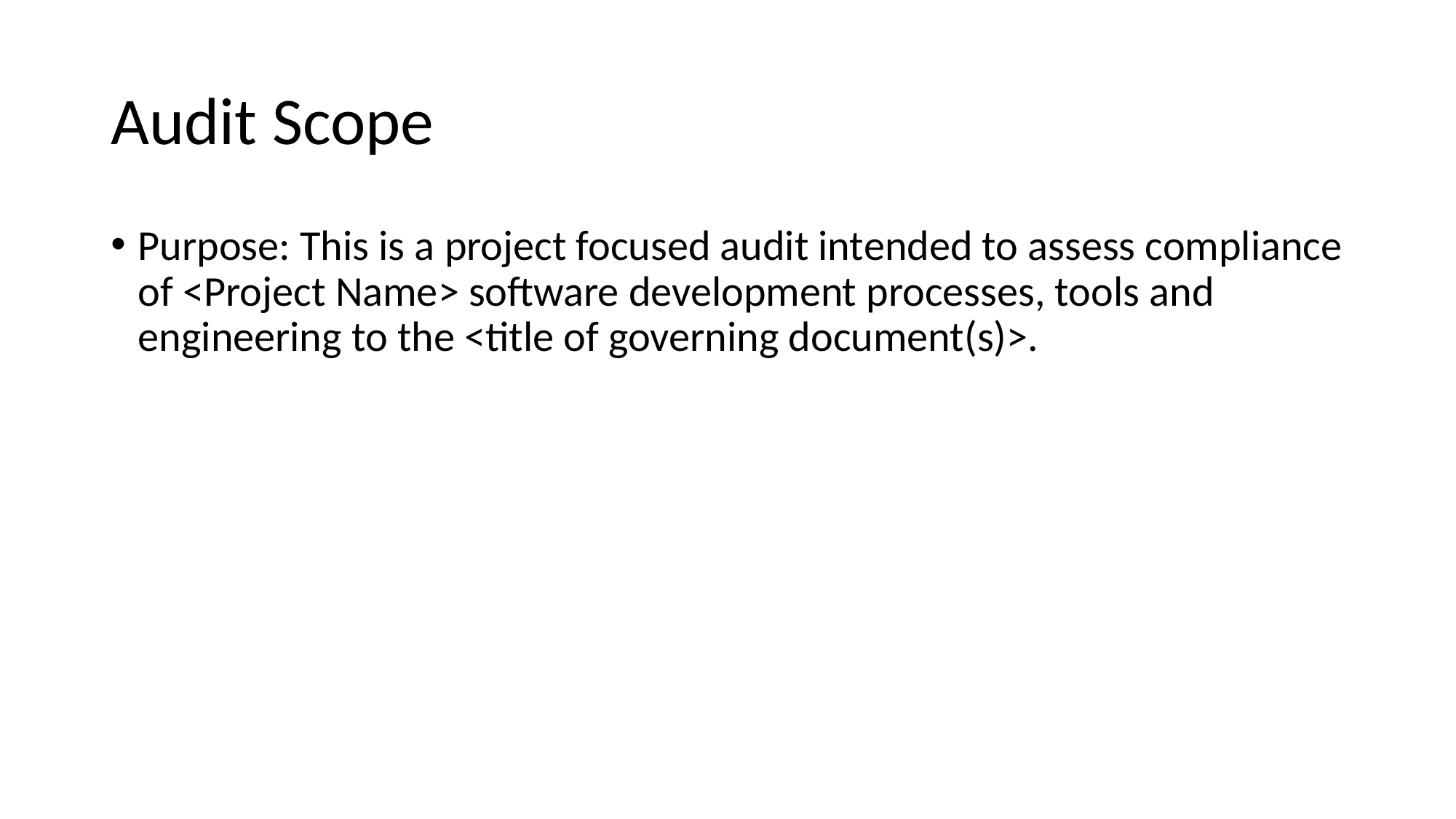

# Audit Scope
Purpose: This is a project focused audit intended to assess compliance of <Project Name> software development processes, tools and engineering to the <title of governing document(s)>.